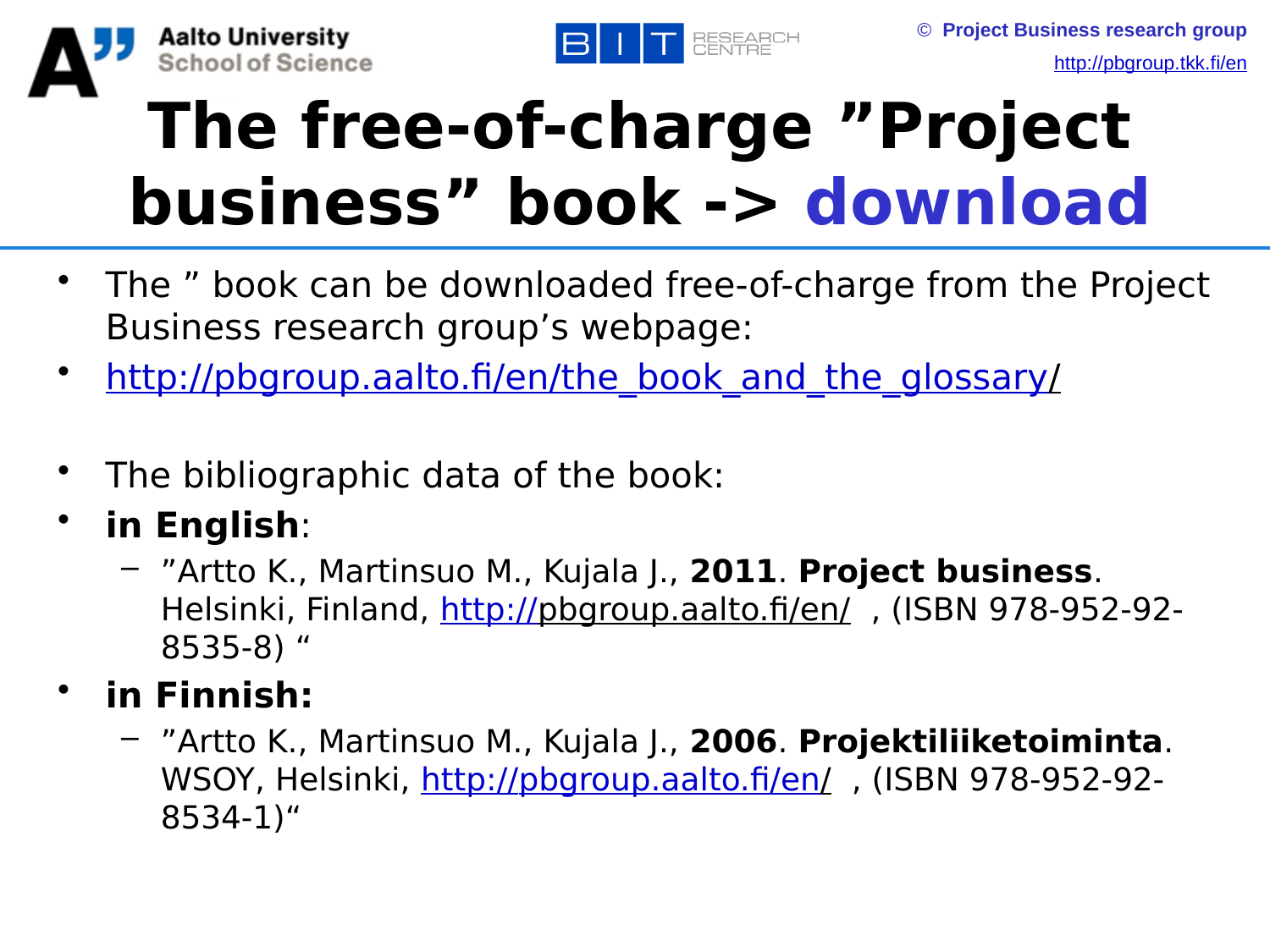

# The free-of-charge ”Project business” book -> download
The ” book can be downloaded free-of-charge from the Project Business research group’s webpage:
http://pbgroup.aalto.fi/en/the_book_and_the_glossary/

The bibliographic data of the book:
in English:
”Artto K., Martinsuo M., Kujala J., 2011. Project business. Helsinki, Finland, http://pbgroup.aalto.fi/en/  , (ISBN 978-952-92-8535-8) “
in Finnish:
”Artto K., Martinsuo M., Kujala J., 2006. Projektiliiketoiminta. WSOY, Helsinki, http://pbgroup.aalto.fi/en/  , (ISBN 978-952-92-8534-1)“